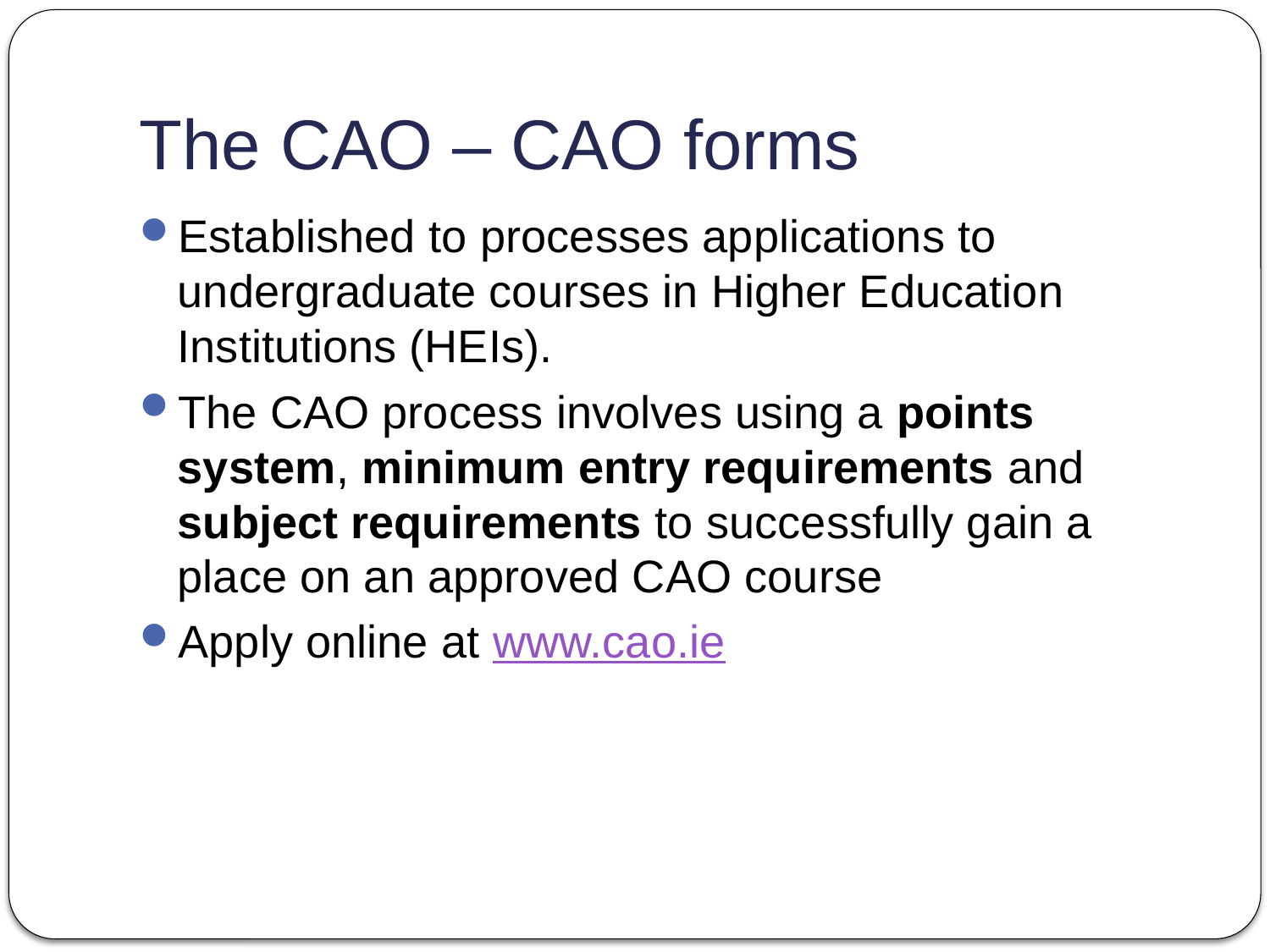

# The CAO – CAO forms
Established to processes applications to undergraduate courses in Higher Education Institutions (HEIs).
The CAO process involves using a points system, minimum entry requirements and subject requirements to successfully gain a place on an approved CAO course
Apply online at www.cao.ie